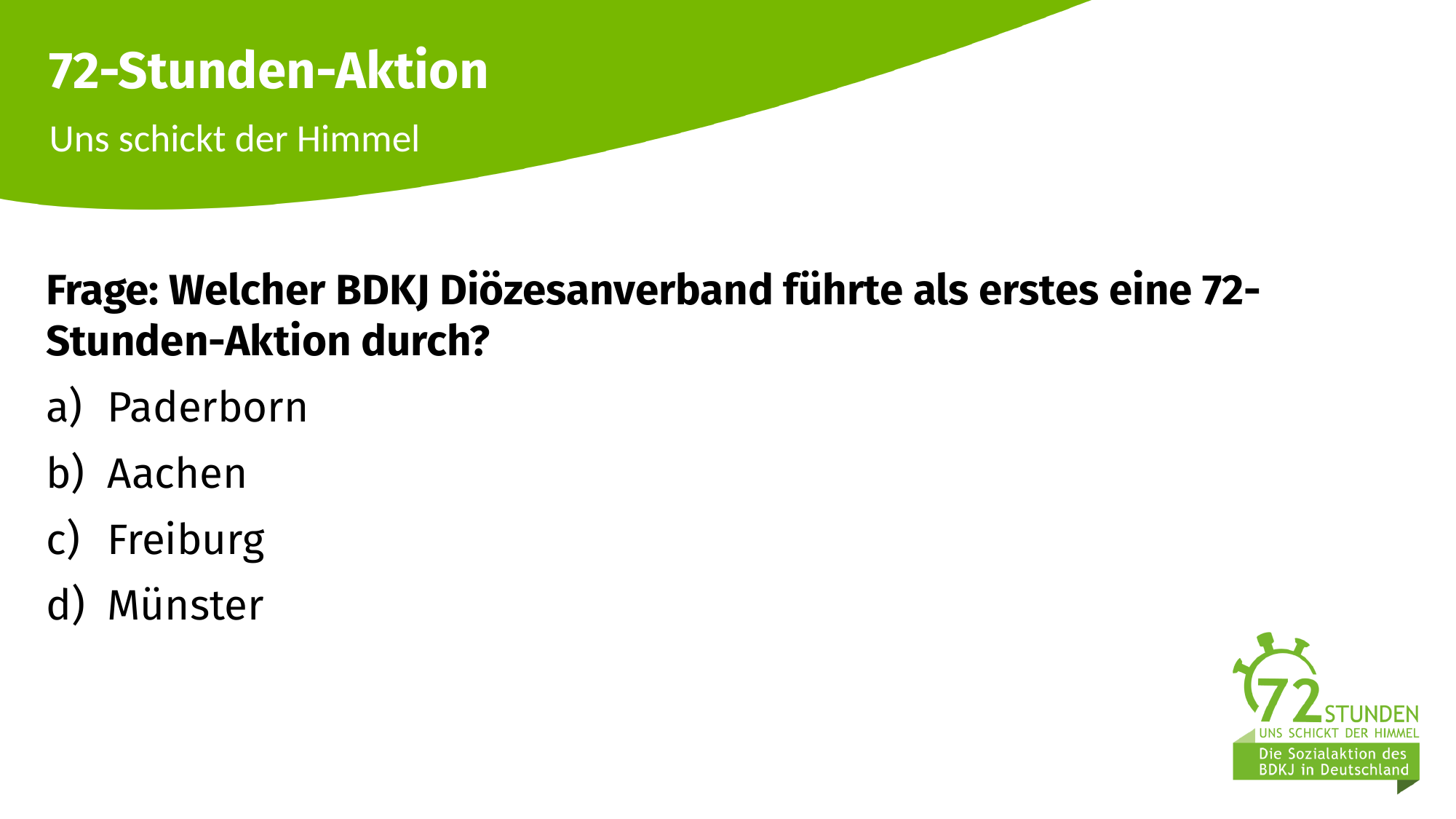

72-Stunden-Aktion
Uns schickt der Himmel
Frage: Welcher BDKJ Diözesanverband führte als erstes eine 72-Stunden-Aktion durch?
Paderborn
Aachen
Freiburg
Münster